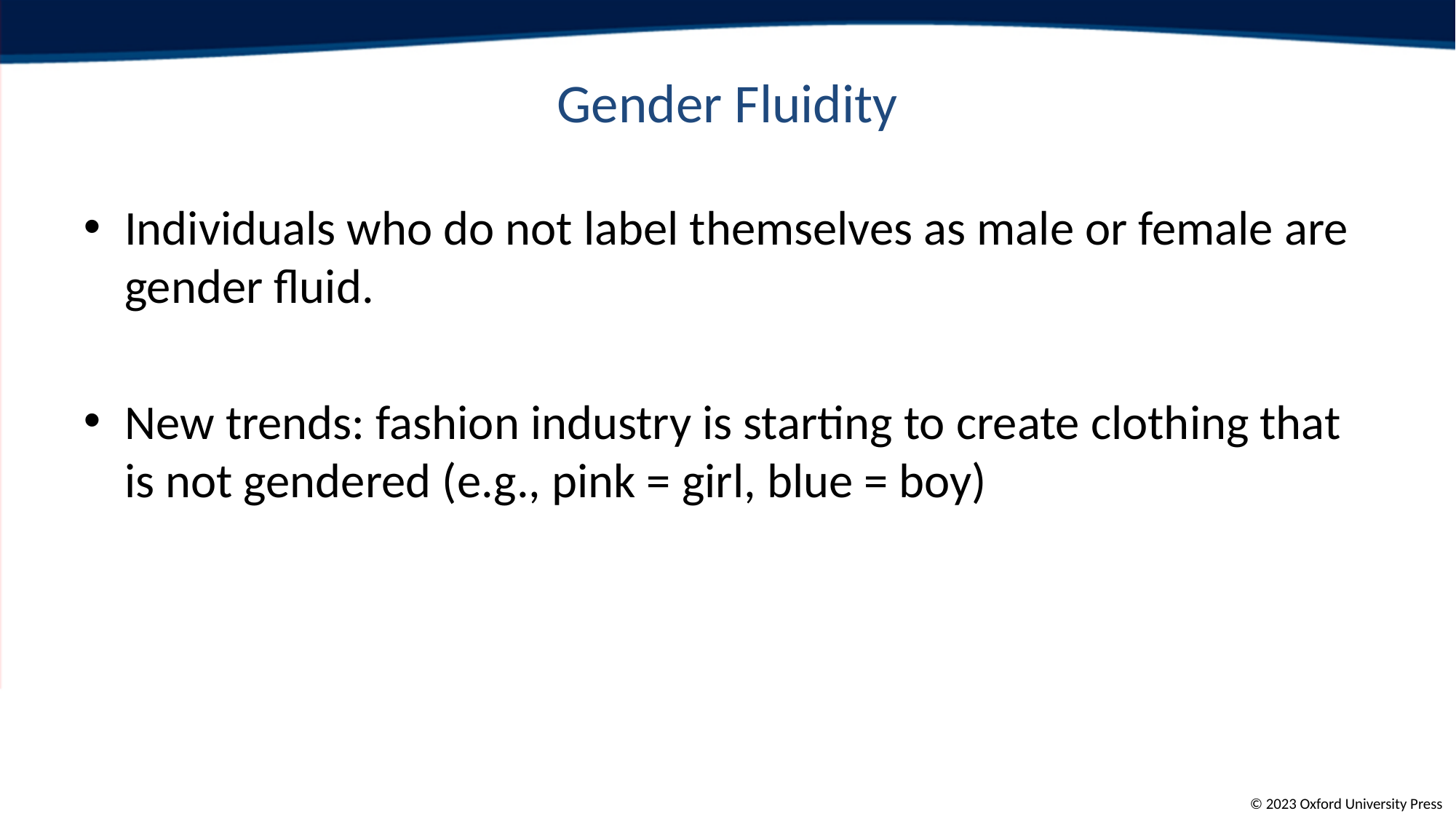

# Gender Fluidity
Individuals who do not label themselves as male or female are gender fluid.

New trends: fashion industry is starting to create clothing that is not gendered (e.g., pink = girl, blue = boy)